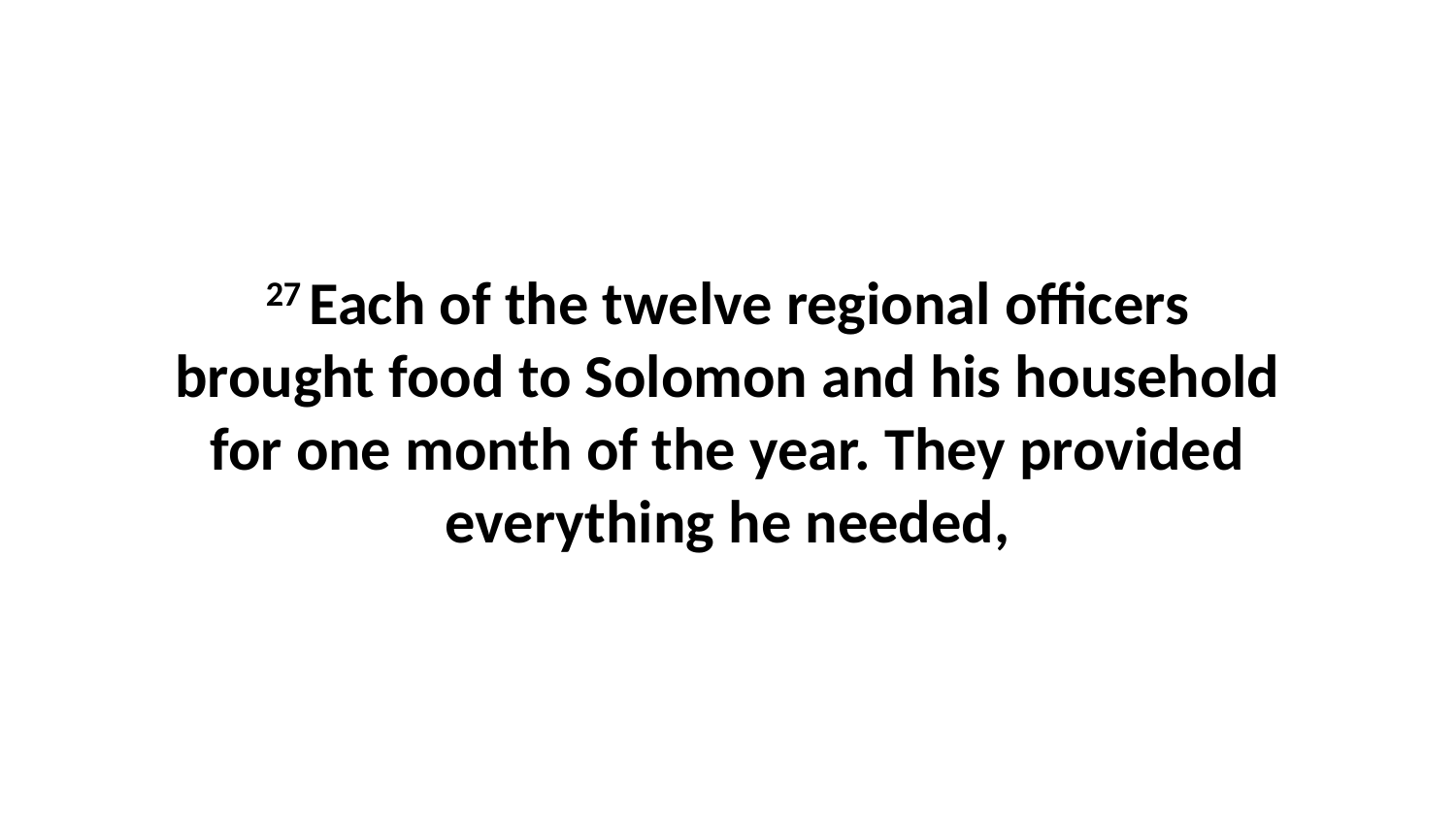

27 Each of the twelve regional officers brought food to Solomon and his household for one month of the year. They provided everything he needed,